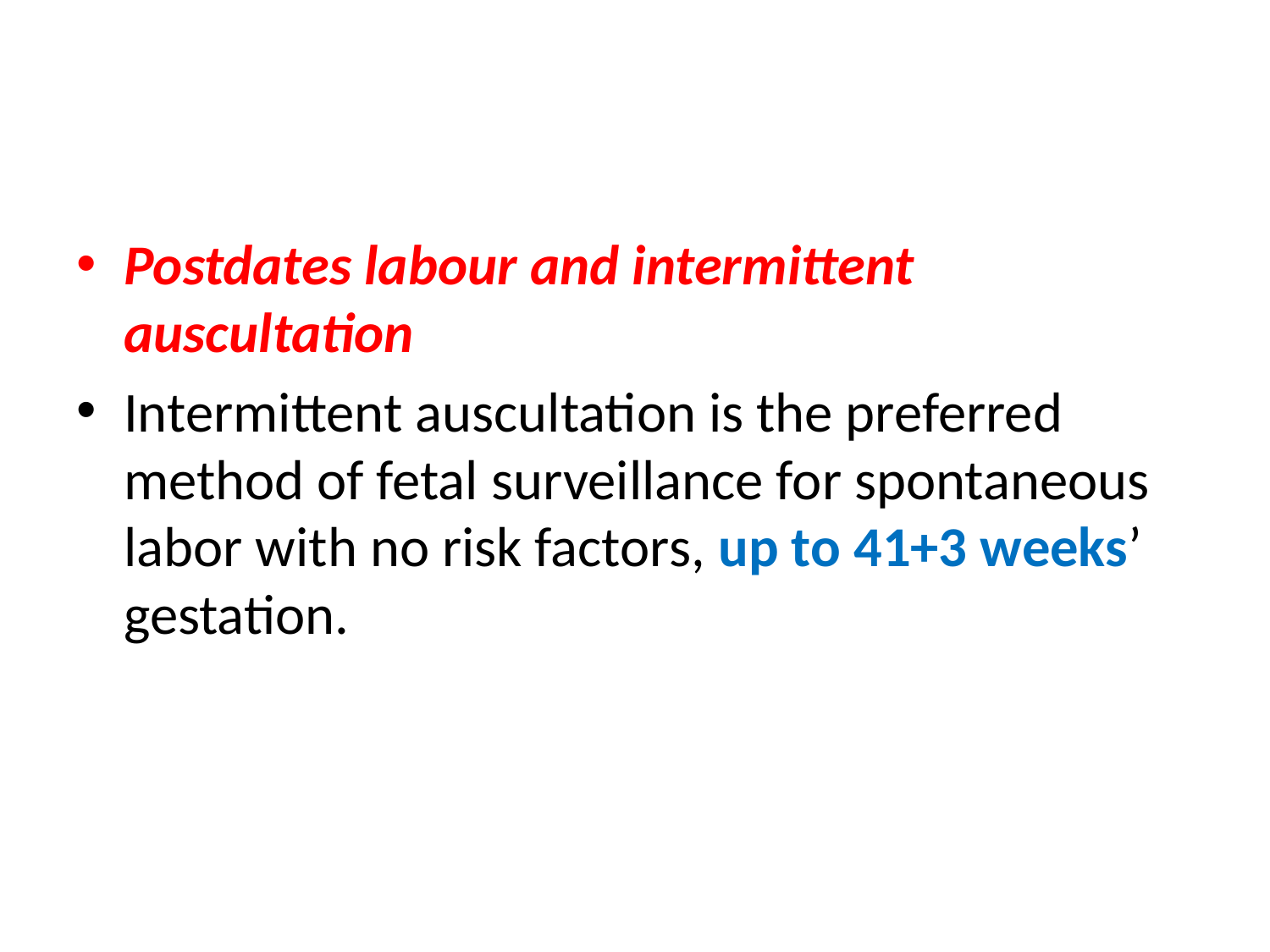

#
Postdates labour and intermittent auscultation
Intermittent auscultation is the preferred method of fetal surveillance for spontaneous labor with no risk factors, up to 41+3 weeks’ gestation.